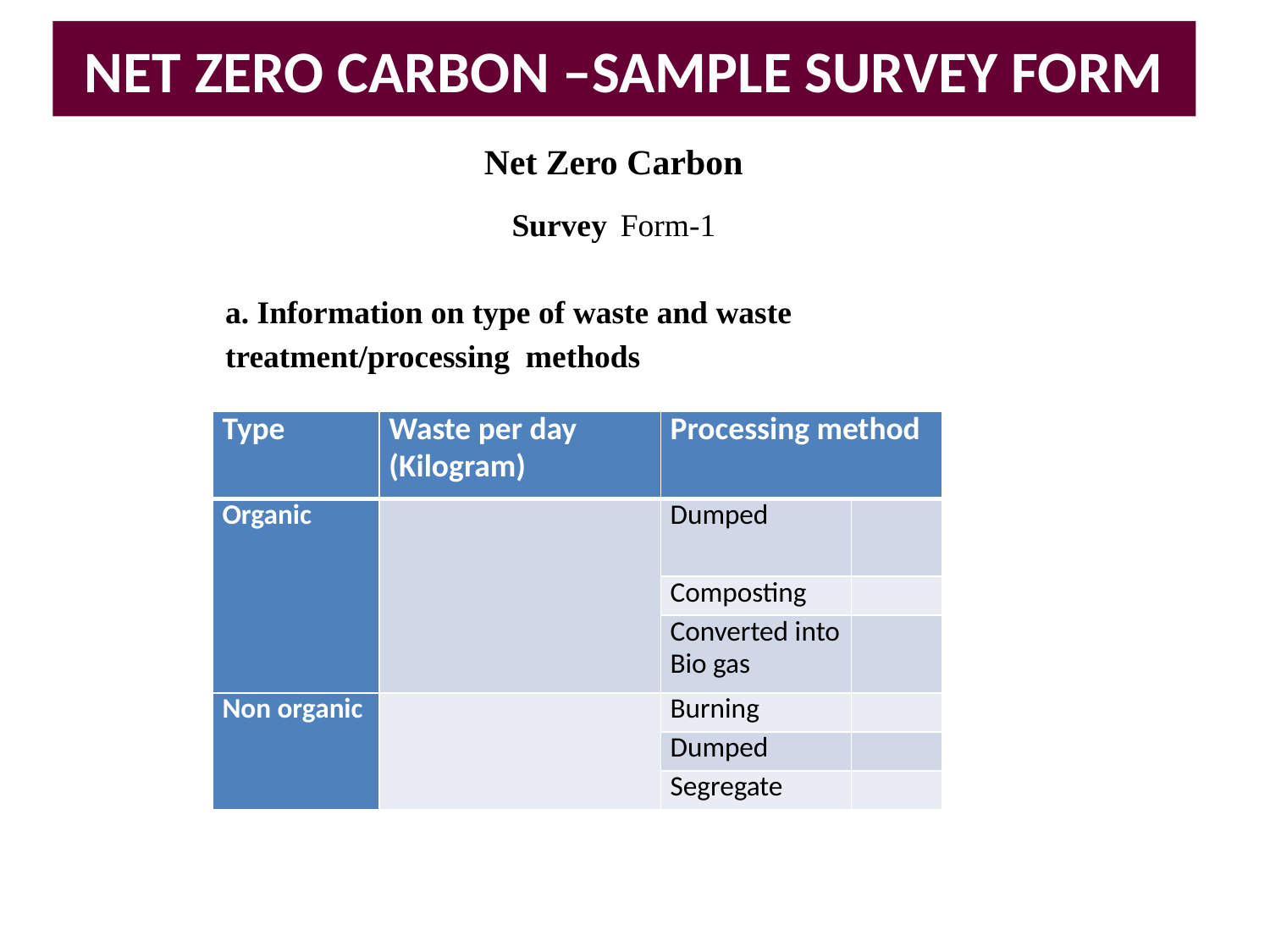

NET ZERO CARBON –SAMPLE SURVEY FORM
Net Zero Carbon
Survey  Form-1
a. Information on type of waste and waste treatment/processing  methods
| Type | Waste per day (Kilogram) | Processing method |  |
| --- | --- | --- | --- |
| Organic |  | Dumped |  |
|  |  | Composting |  |
|  |  | Converted into Bio gas |  |
| Non organic |  | Burning |  |
|  |  | Dumped |  |
|  |  | Segregate |  |